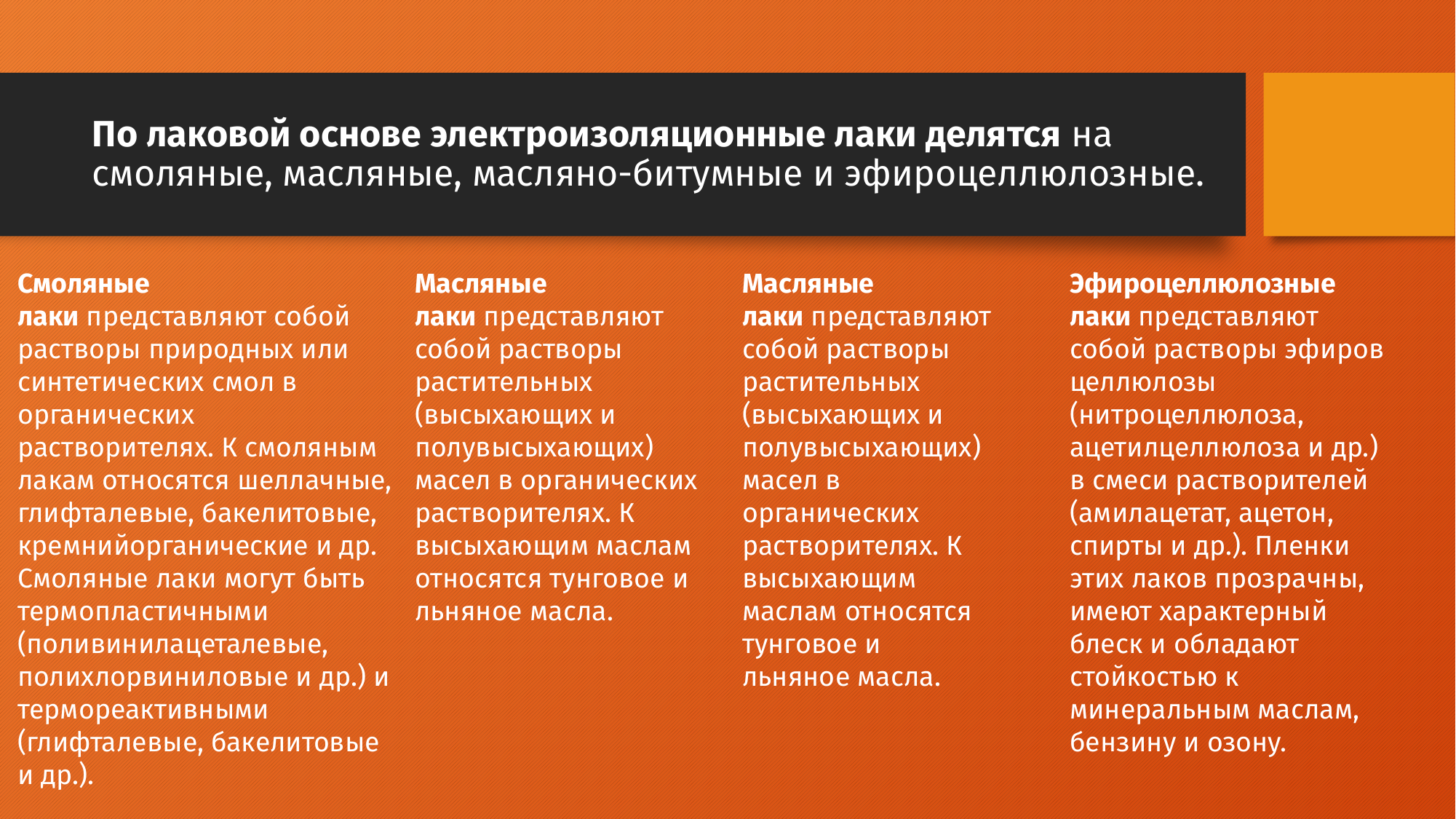

# По лаковой основе электроизоляционные лаки делятся на смоляные, масляные, масляно-битумные и эфироцеллюлозные.
Смоляные лаки представляют собой растворы природных или синтетических смол в органических растворителях. К смоляным лакам относятся шеллачные, глифталевые, бакелитовые, кремнийорганические и др. Смоляные лаки могут быть термопластичными (поливинилацеталевые, полихлорвиниловые и др.) и термореактивными (глифталевые, бакелитовые и др.).
Масляные лаки представляют собой растворы растительных (высыхающих и полувысыхающих) масел в органических растворителях. К высыхающим маслам относятся тунговое и льняное масла.
Масляные лаки представляют собой растворы растительных (высыхающих и полувысыхающих) масел в органических растворителях. К высыхающим маслам относятся тунговое и льняное масла.
Эфироцеллюлозные лаки представляют собой растворы эфиров целлюлозы (нитроцеллюлоза, ацетилцеллюлоза и др.) в смеси растворителей (амилацетат, ацетон, спирты и др.). Пленки этих лаков прозрачны, имеют характерный блеск и обладают стойкостью к минеральным маслам, бензину и озону.